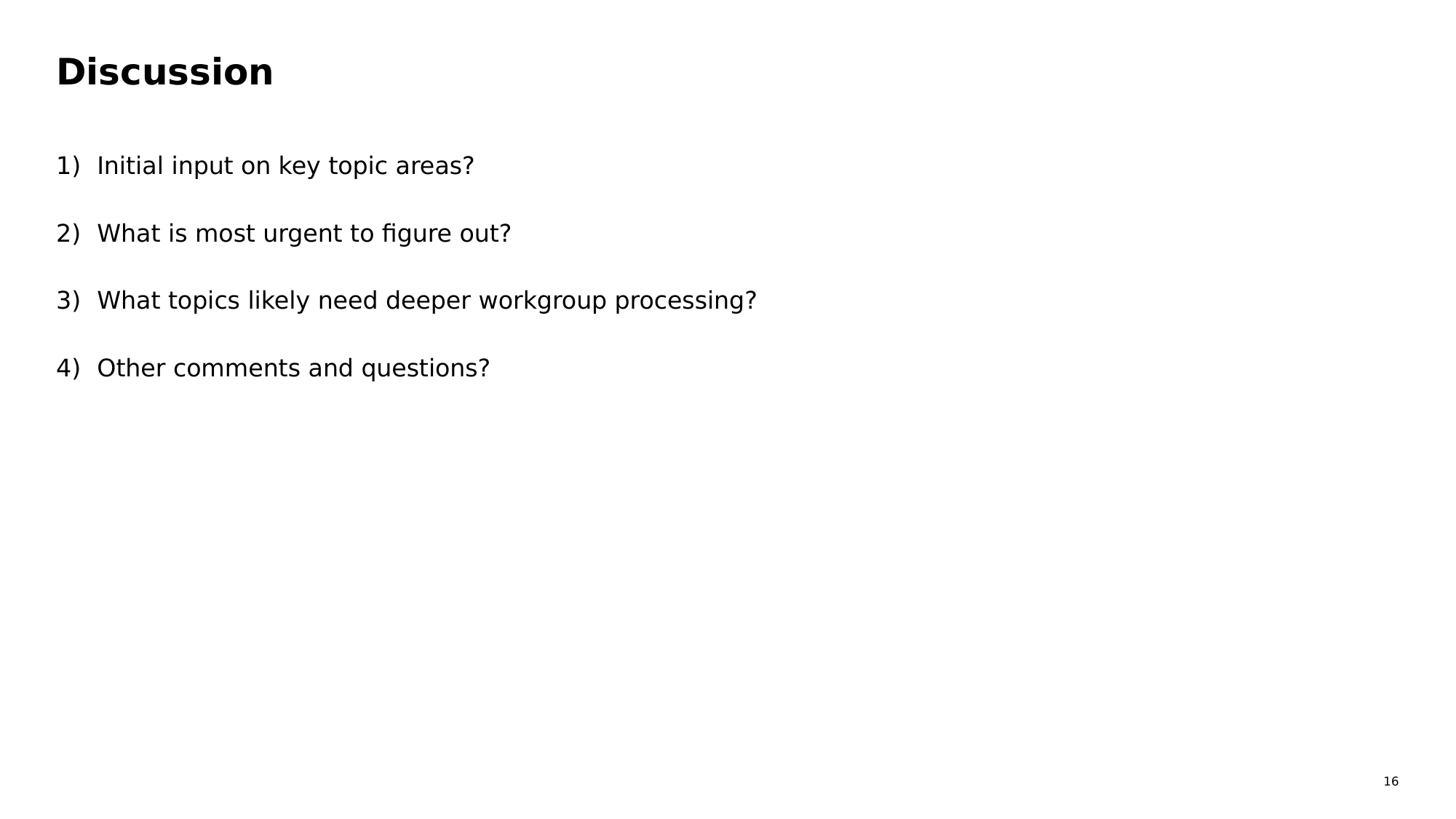

# Discussion
Initial input on key topic areas?
What is most urgent to figure out?
What topics likely need deeper workgroup processing?
Other comments and questions?